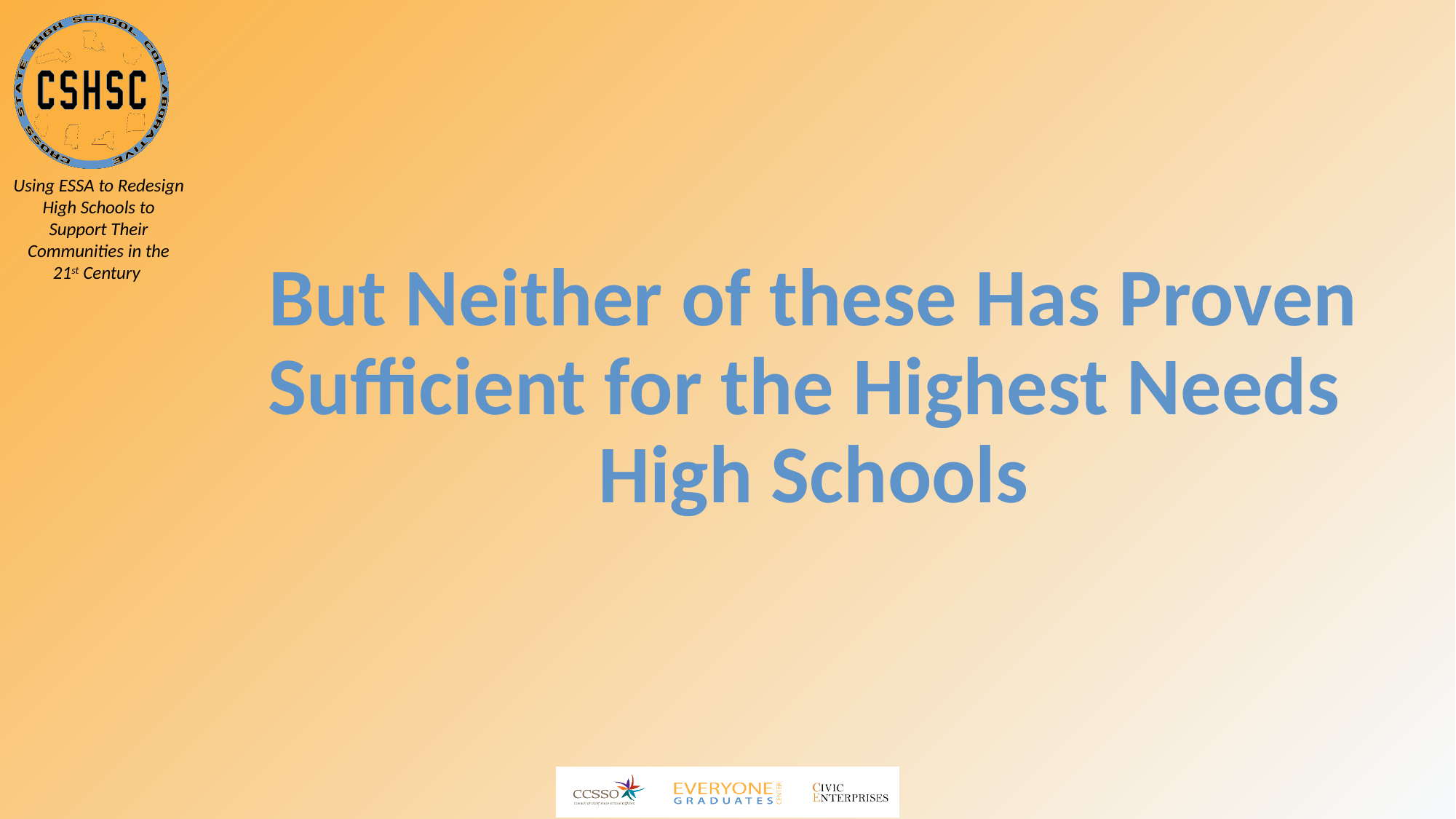

# But Neither of these Has Proven Sufficient for the Highest Needs High Schools